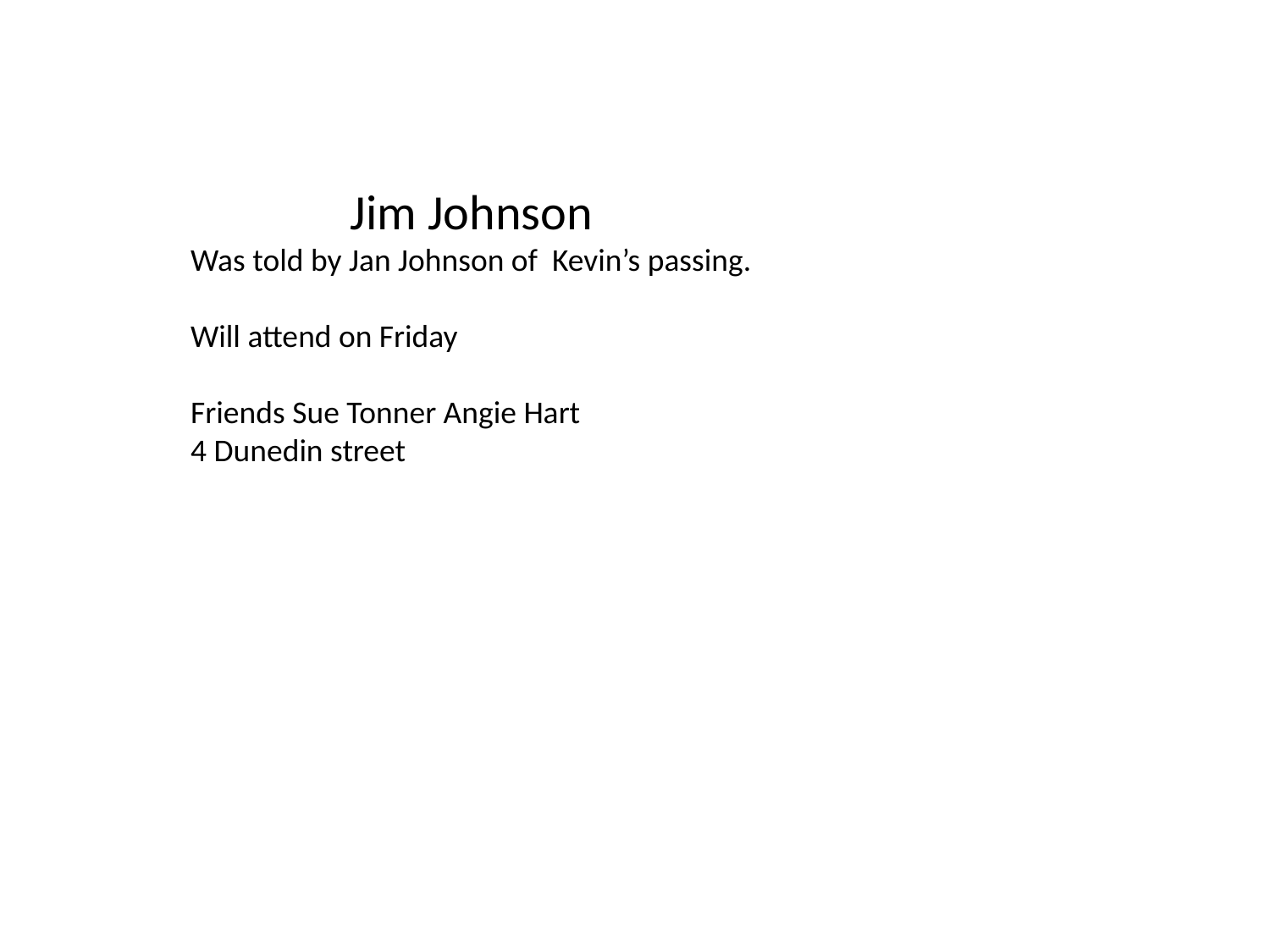

Jim Johnson
Was told by Jan Johnson of  Kevin’s passing.

Will attend on Friday

Friends Sue Tonner Angie Hart
4 Dunedin street